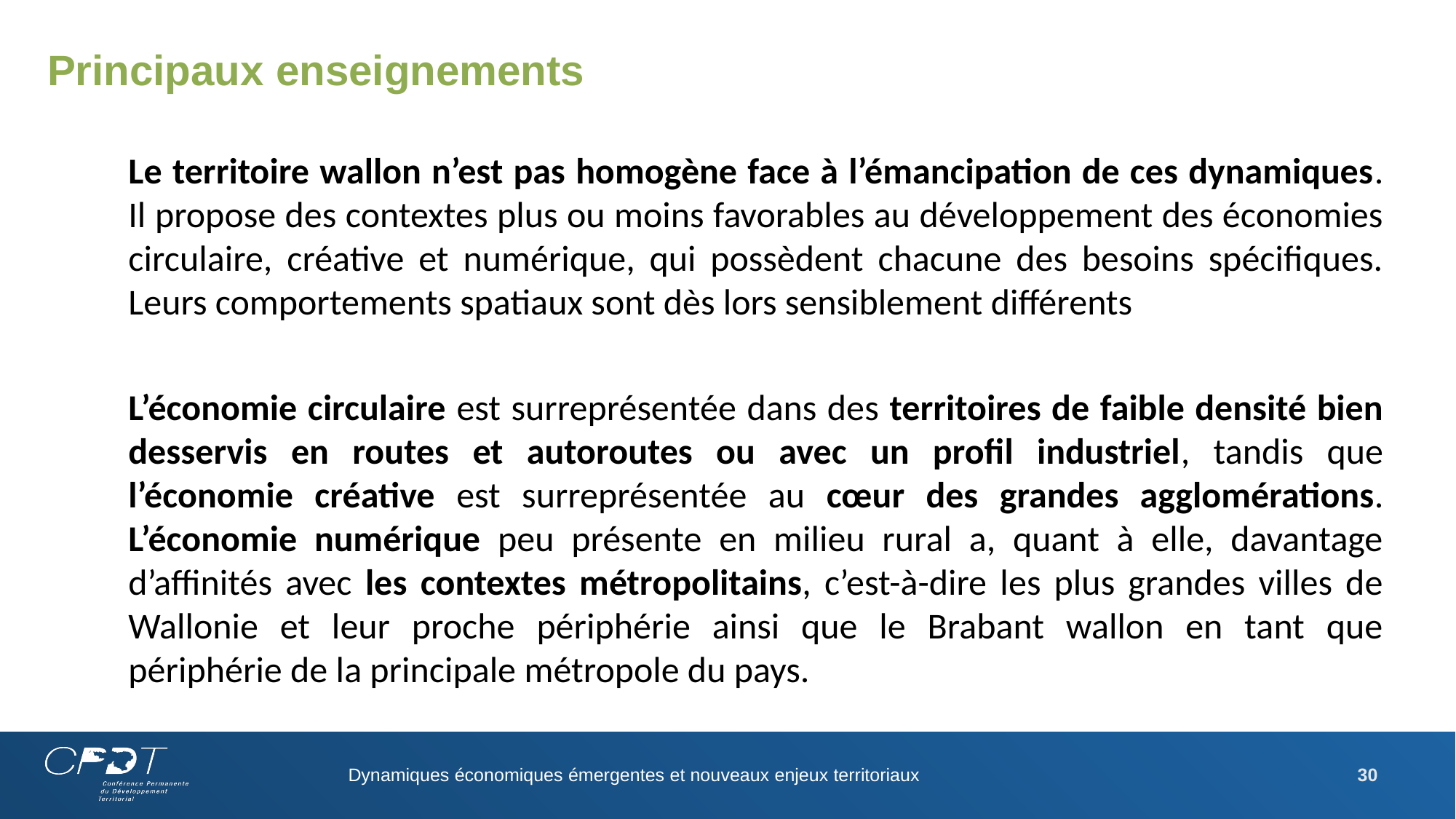

# Principaux enseignements
Le territoire wallon n’est pas homogène face à l’émancipation de ces dynamiques. Il propose des contextes plus ou moins favorables au développement des économies circulaire, créative et numérique, qui possèdent chacune des besoins spécifiques. Leurs comportements spatiaux sont dès lors sensiblement différents

L’économie circulaire est surreprésentée dans des territoires de faible densité bien desservis en routes et autoroutes ou avec un profil industriel, tandis que l’économie créative est surreprésentée au cœur des grandes agglomérations. L’économie numérique peu présente en milieu rural a, quant à elle, davantage d’affinités avec les contextes métropolitains, c’est-à-dire les plus grandes villes de Wallonie et leur proche périphérie ainsi que le Brabant wallon en tant que périphérie de la principale métropole du pays.